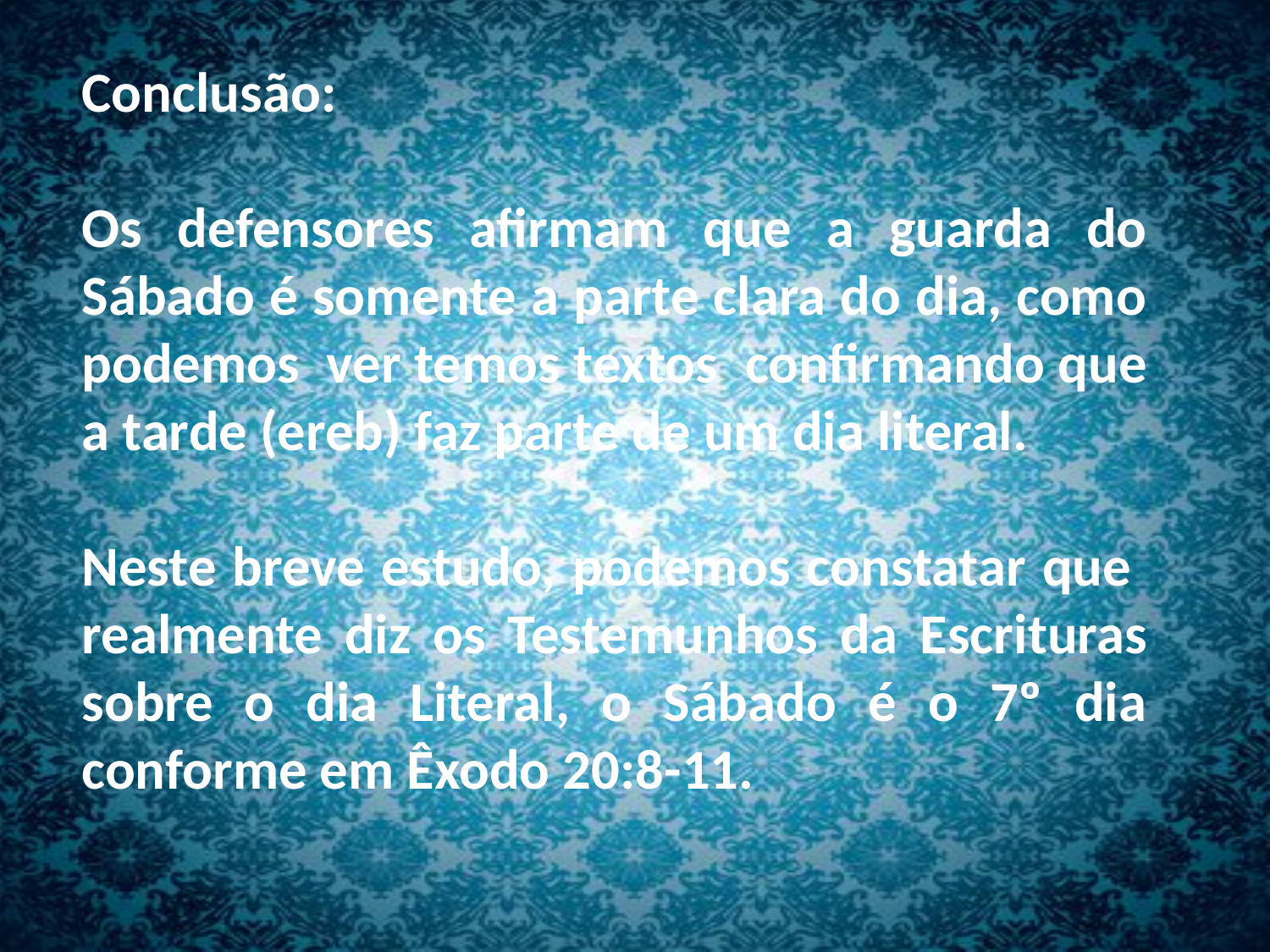

Conclusão:

Os defensores afirmam que a guarda do Sábado é somente a parte clara do dia, como podemos  ver temos textos  confirmando que a tarde (ereb) faz parte de um dia literal.

Neste breve estudo, podemos constatar que  realmente diz os Testemunhos da Escrituras sobre o dia Literal, o Sábado é o 7º dia conforme em Êxodo 20:8-11.